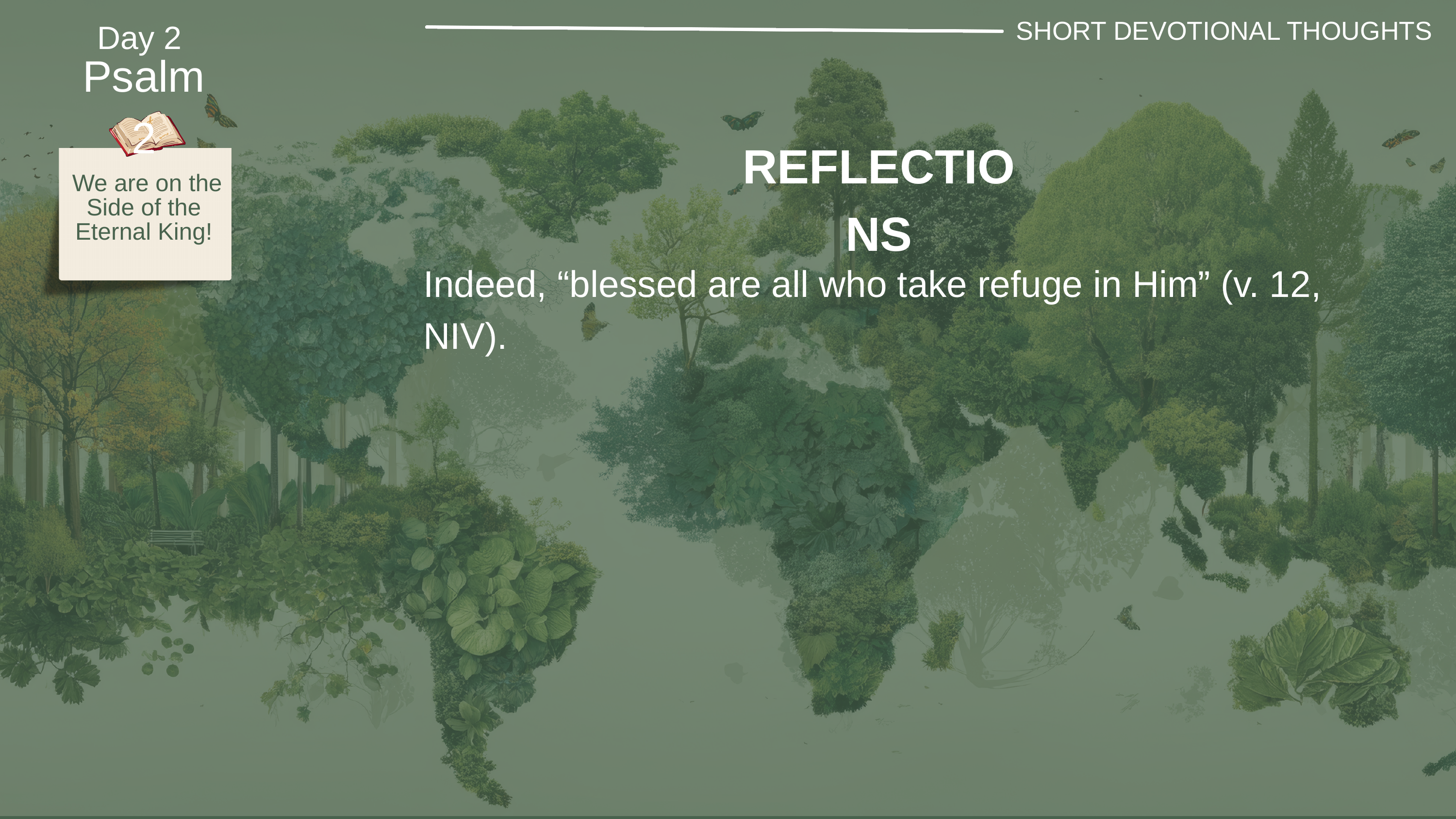

SHORT DEVOTIONAL THOUGHTS
Day 2

Psalm 2

REFLECTIONS

 We are on the Side of the Eternal King!
Indeed, “blessed are all who take refuge in Him” (v. 12, NIV).